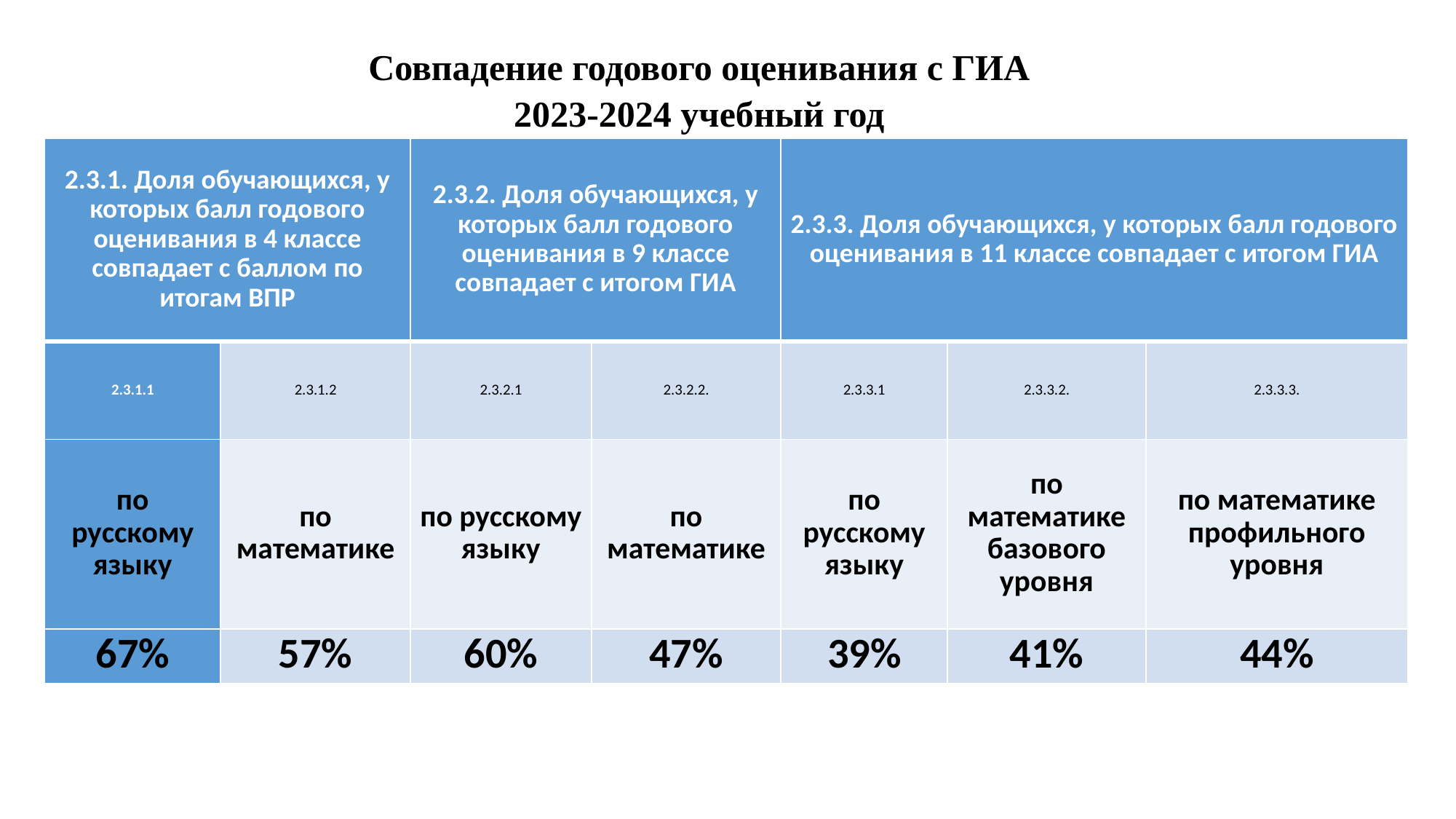

Совпадение годового оценивания с ГИА
2023-2024 учебный год
| 2.3.1. Доля обучающихся, у которых балл годового оценивания в 4 классе совпадает с баллом по итогам ВПР |  | 2.3.2. Доля обучающихся, у которых балл годового оценивания в 9 классе совпадает с итогом ГИА |  | 2.3.3. Доля обучающихся, у которых балл годового оценивания в 11 классе совпадает с итогом ГИА |  |  |
| --- | --- | --- | --- | --- | --- | --- |
| 2.3.1.1 | 2.3.1.2 | 2.3.2.1 | 2.3.2.2. | 2.3.3.1 | 2.3.3.2. | 2.3.3.3. |
| по русскому языку | по математике | по русскому языку | по математике | по русскому языку | по математике базового уровня | по математике профильного уровня |
| 67% | 57% | 60% | 47% | 39% | 41% | 44% |